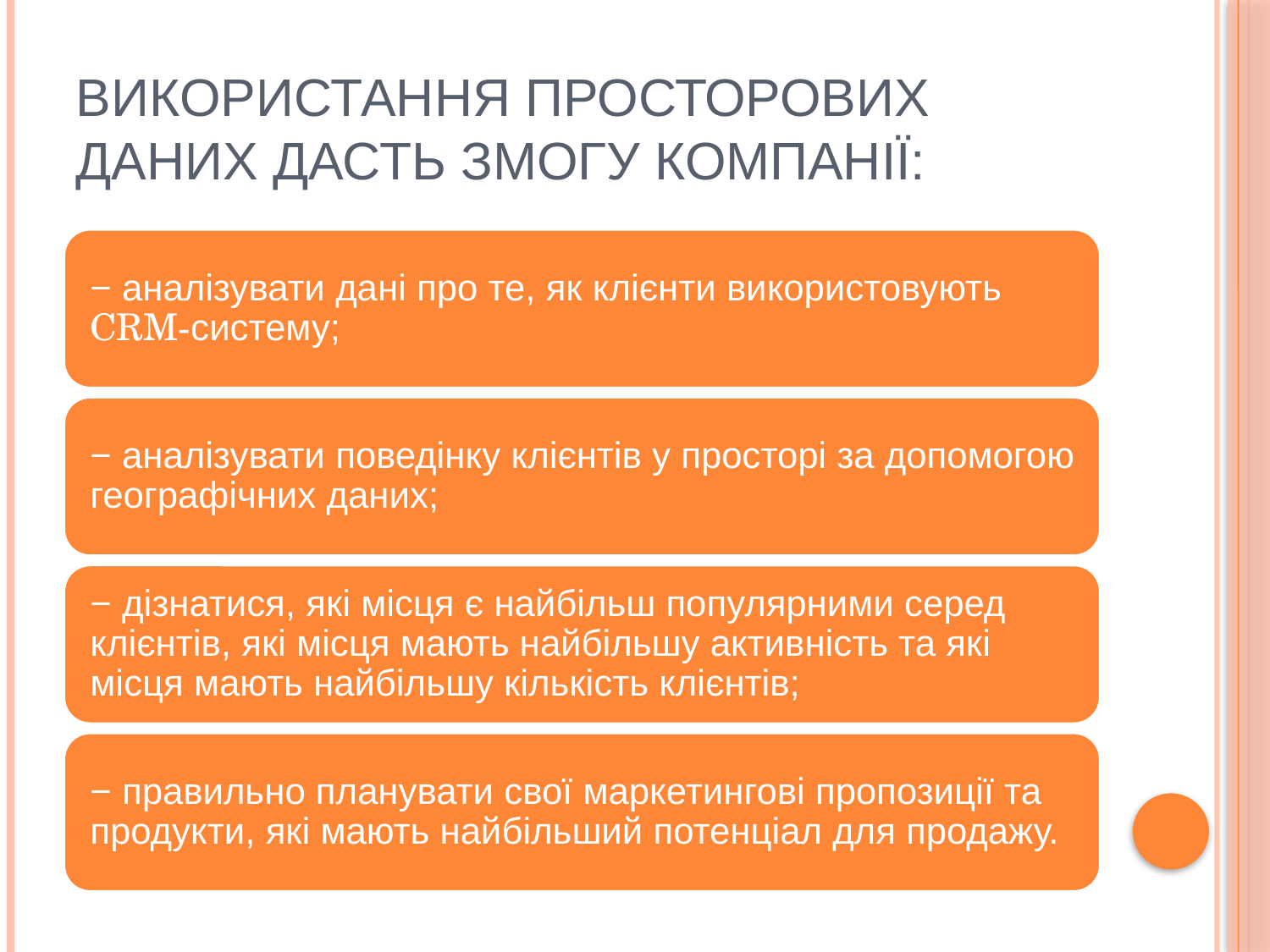

# Використання просторових даних дасть змогу компанії:
− аналізувати дані про те, як клієнти використовують CRM-систему;
− аналізувати поведінку клієнтів у просторі за допомогою географічних даних;
− дізнатися, які місця є найбільш популярними серед клієнтів, які місця мають найбільшу активність та які місця мають найбільшу кількість клієнтів;
− правильно планувати свої маркетингові пропозиції та продукти, які мають найбільший потенціал для продажу.